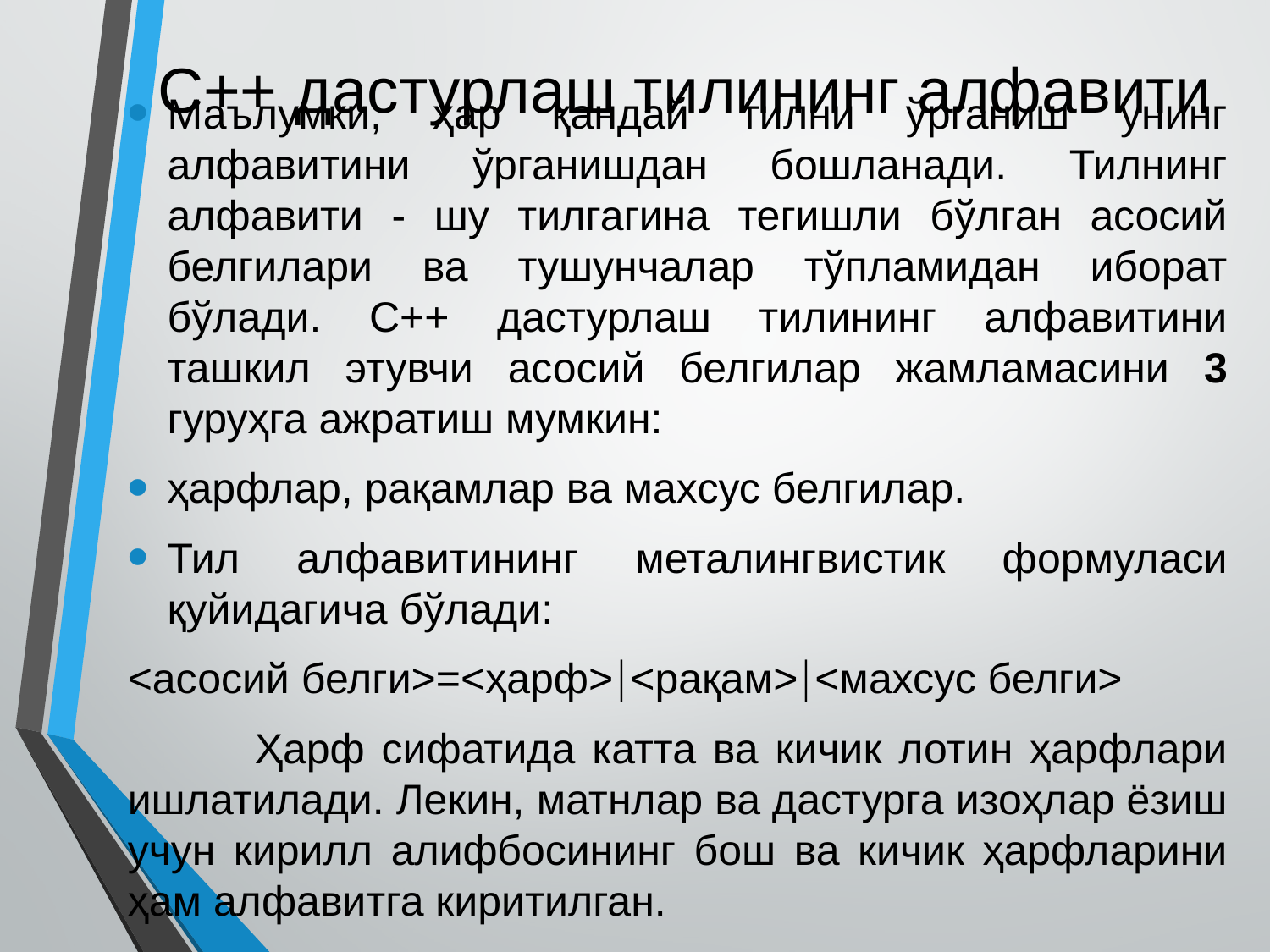

# С++ дастурлаш тилининг алфавити
Маълумки, ҳар қандай тилни ўрганиш унинг алфавитини ўрганишдан бошланади. Тилнинг алфавити - шу тилгагина тегишли бўлган асосий белгилари ва тушунчалар тўпламидан иборат бўлади. C++ дастурлаш тилининг алфавитини ташкил этувчи асосий белгилар жамламасини 3 гуруҳга ажратиш мумкин:
ҳарфлар, рақамлар ва махсус белгилар.
Тил алфавитининг металингвистик формуласи қуйидагича бўлади:
<асосий белги>=<ҳарф>|<рақам>|<махсус белги>
	Ҳарф сифатида катта ва кичик лотин ҳарфлари ишлатилади. Лекин, матнлар ва дастурга изоҳлар ёзиш учун кирилл алифбосининг бош ва кичик ҳарфларини ҳам алфавитга киритилган.